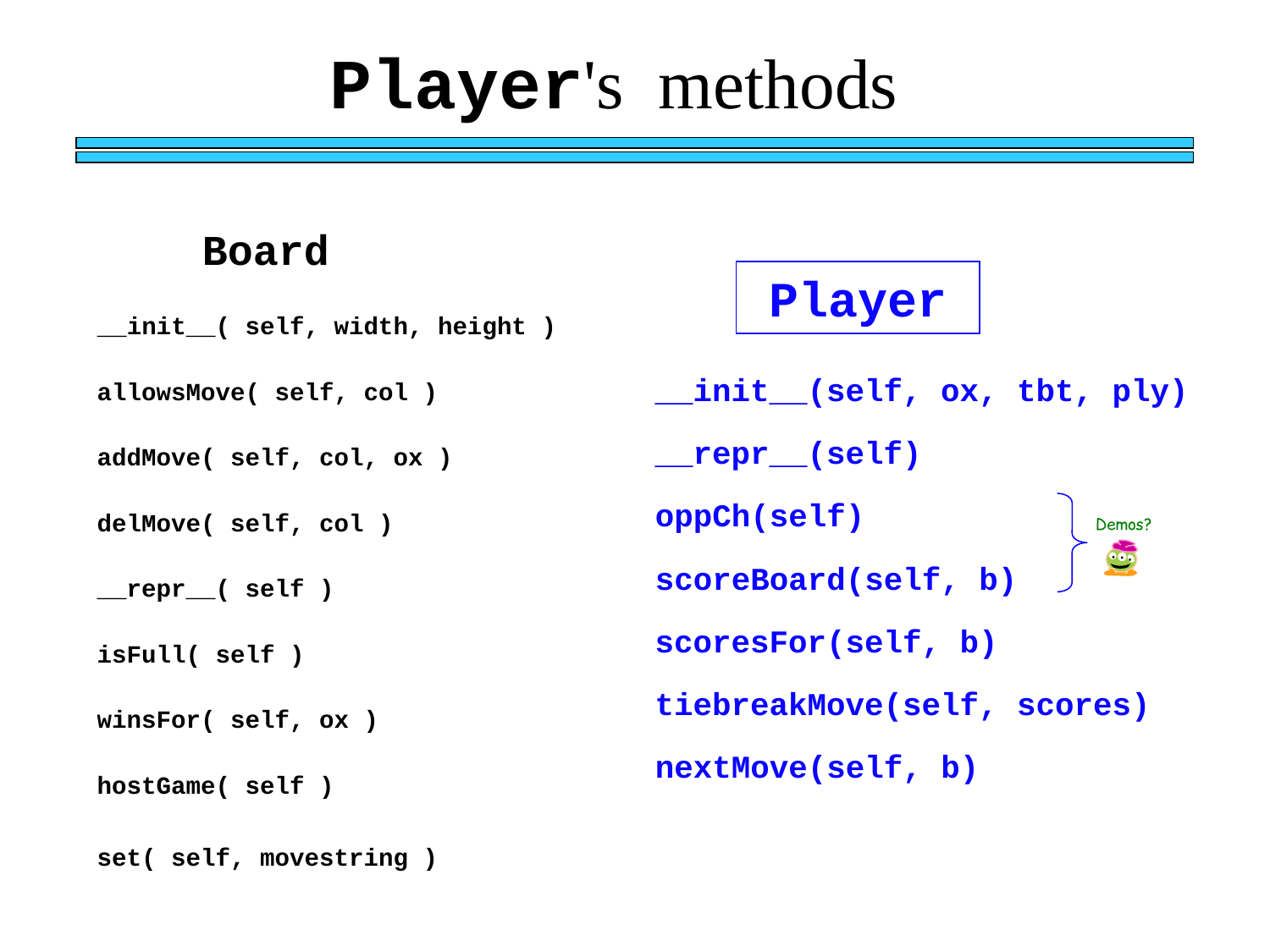

Player's  methods

Board
Player
__init__( self, width, height )
__init__(self, ox, tbt, ply)
allowsMove( self, col )
__repr__(self)
addMove( self, col, ox )
oppCh(self)

delMove( self, col )
Demos?

scoreBoard(self, b)
__repr__( self )
scoresFor(self, b)
isFull( self )
tiebreakMove(self, scores)
winsFor( self, ox )
nextMove(self, b)
hostGame( self )
set( self, movestring )